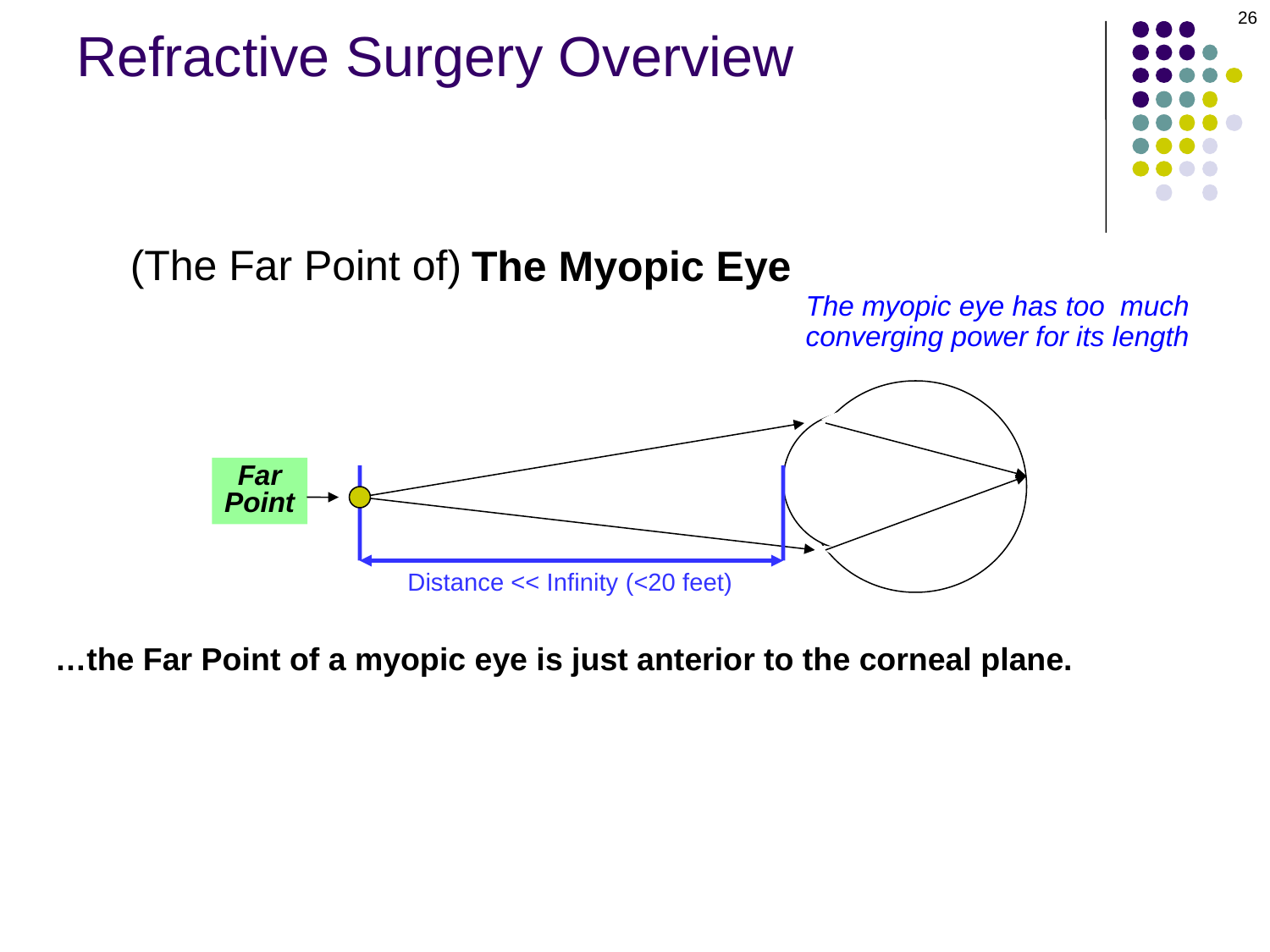

26
# Refractive Surgery Overview
(The Far Point of)
The Myopic Eye
The myopic eye has too  much
converging power for its length

Diverging light
Far
Point

Distance << Infinity (<20 feet)
…the Far Point of a myopic eye is just anterior to the corneal plane.